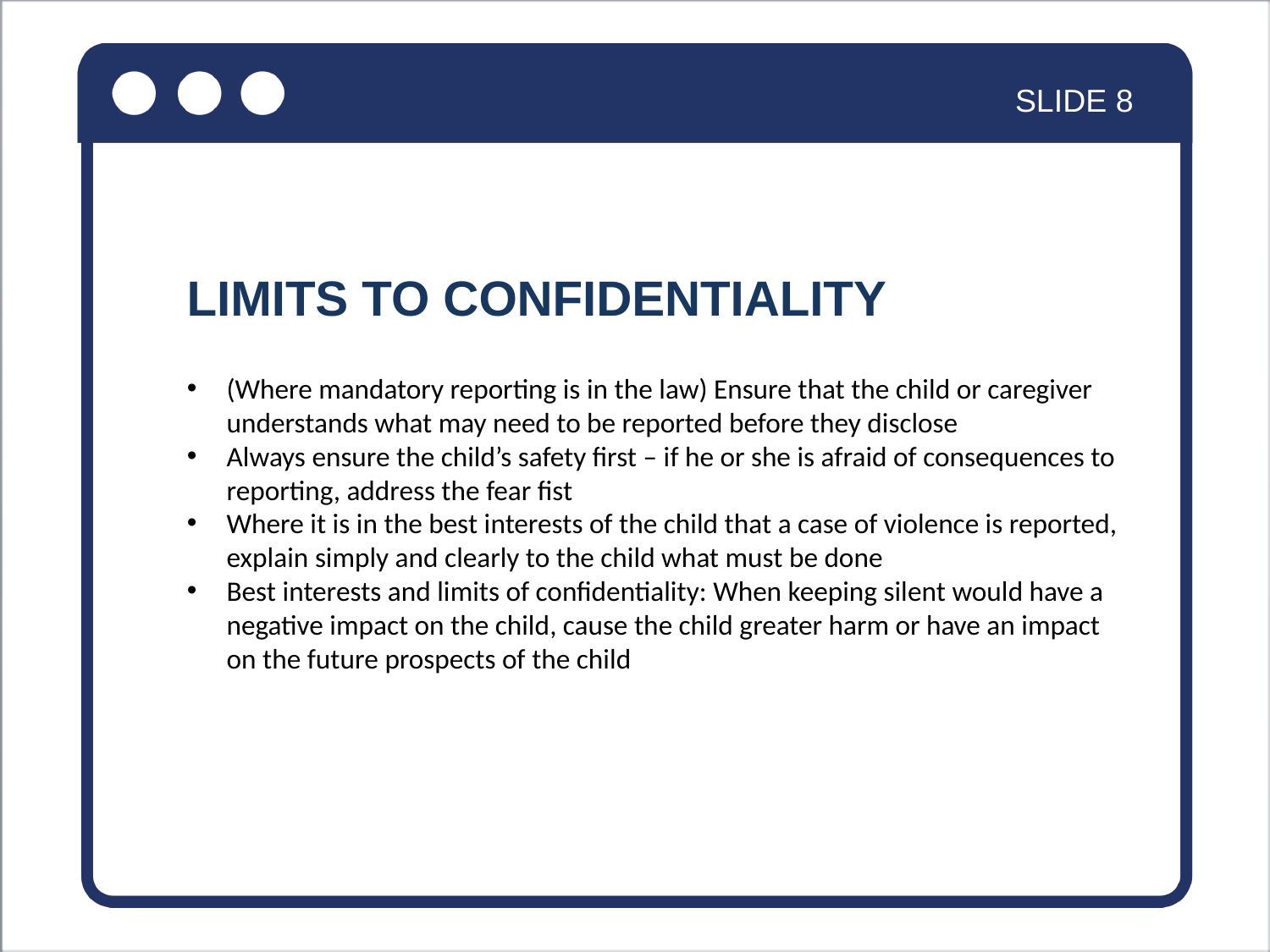

SLIDE 8

LIMITS TO CONFIDENTIALITY
(Where mandatory reporting is in the law) Ensure that the child or caregiver understands what may need to be reported before they disclose
Always ensure the child’s safety first – if he or she is afraid of consequences to reporting, address the fear fist
Where it is in the best interests of the child that a case of violence is reported, explain simply and clearly to the child what must be done
Best interests and limits of confidentiality: When keeping silent would have a negative impact on the child, cause the child greater harm or have an impact on the future prospects of the child